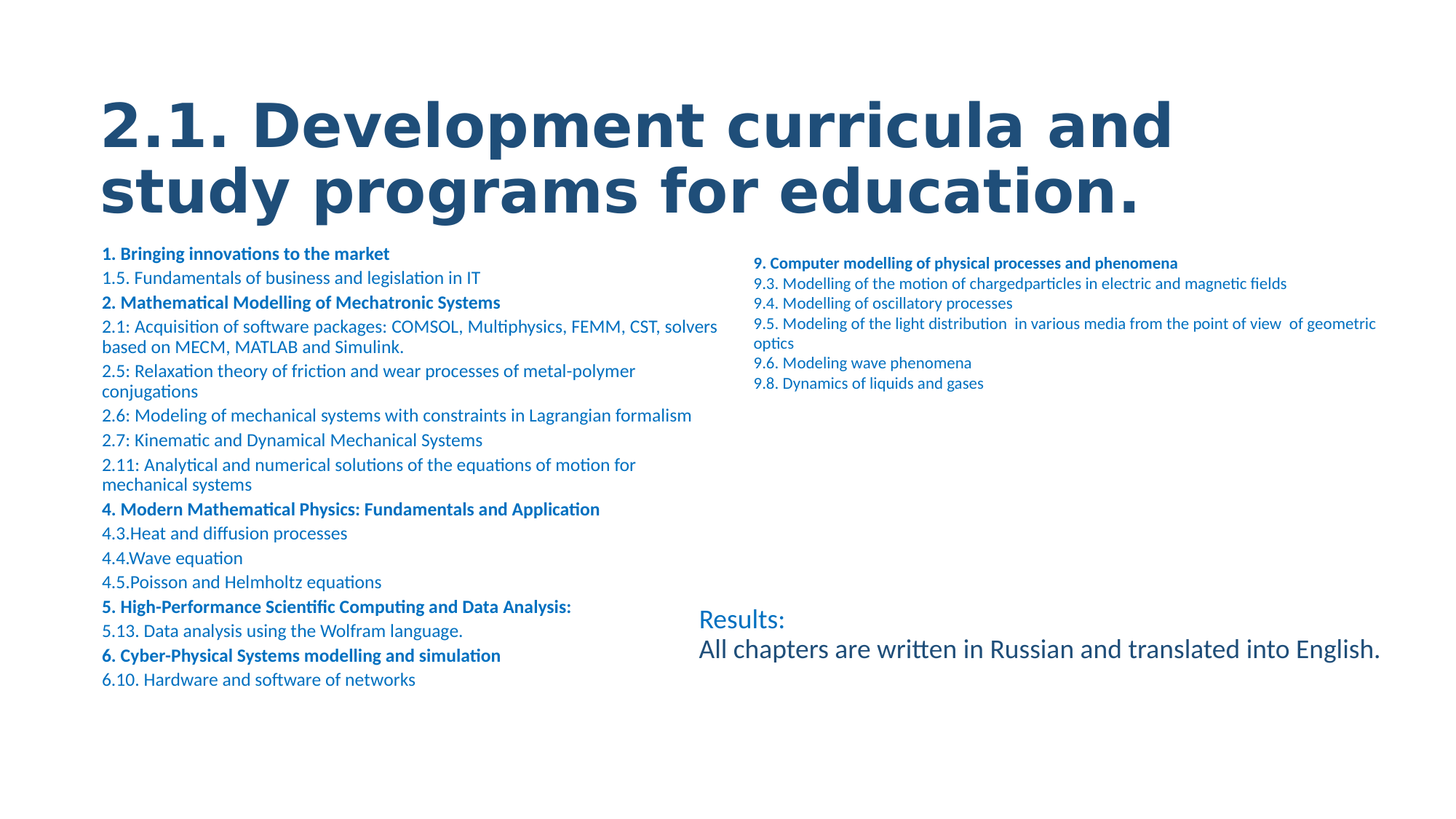

# 2.1. Development curricula and study programs for education.
1. Bringing innovations to the market
1.5. Fundamentals of business and legislation in IT
2. Mathematical Modelling of Mechatronic Systems
2.1: Acquisition of software packages: COMSOL, Multiphysics, FEMM, CST, solvers based on MECM, MATLAB and Simulink.
2.5: Relaxation theory of friction and wear processes of metal-polymer conjugations
2.6: Modeling of mechanical systems with constraints in Lagrangian formalism
2.7: Kinematic and Dynamical Mechanical Systems
2.11: Analytical and numerical solutions of the equations of motion for mechanical systems
4. Modern Mathematical Physics: Fundamentals and Application
4.3.Heat and diffusion processes
4.4.Wave equation
4.5.Poisson and Helmholtz equations
5. High-Performance Scientific Computing and Data Analysis:
5.13. Data analysis using the Wolfram language.
6. Cyber-Physical Systems modelling and simulation
6.10. Hardware and software of networks

9. Computer modelling of physical processes and phenomena
9.3. Modelling of the motion of chargedparticles in electric and magnetic fields
9.4. Modelling of oscillatory processes
9.5. Modeling of the light distribution  in various media from the point of view  of geometric optics
9.6. Modeling wave phenomena
9.8. Dynamics of liquids and gases
Results:
All chapters are written in Russian and translated into English.